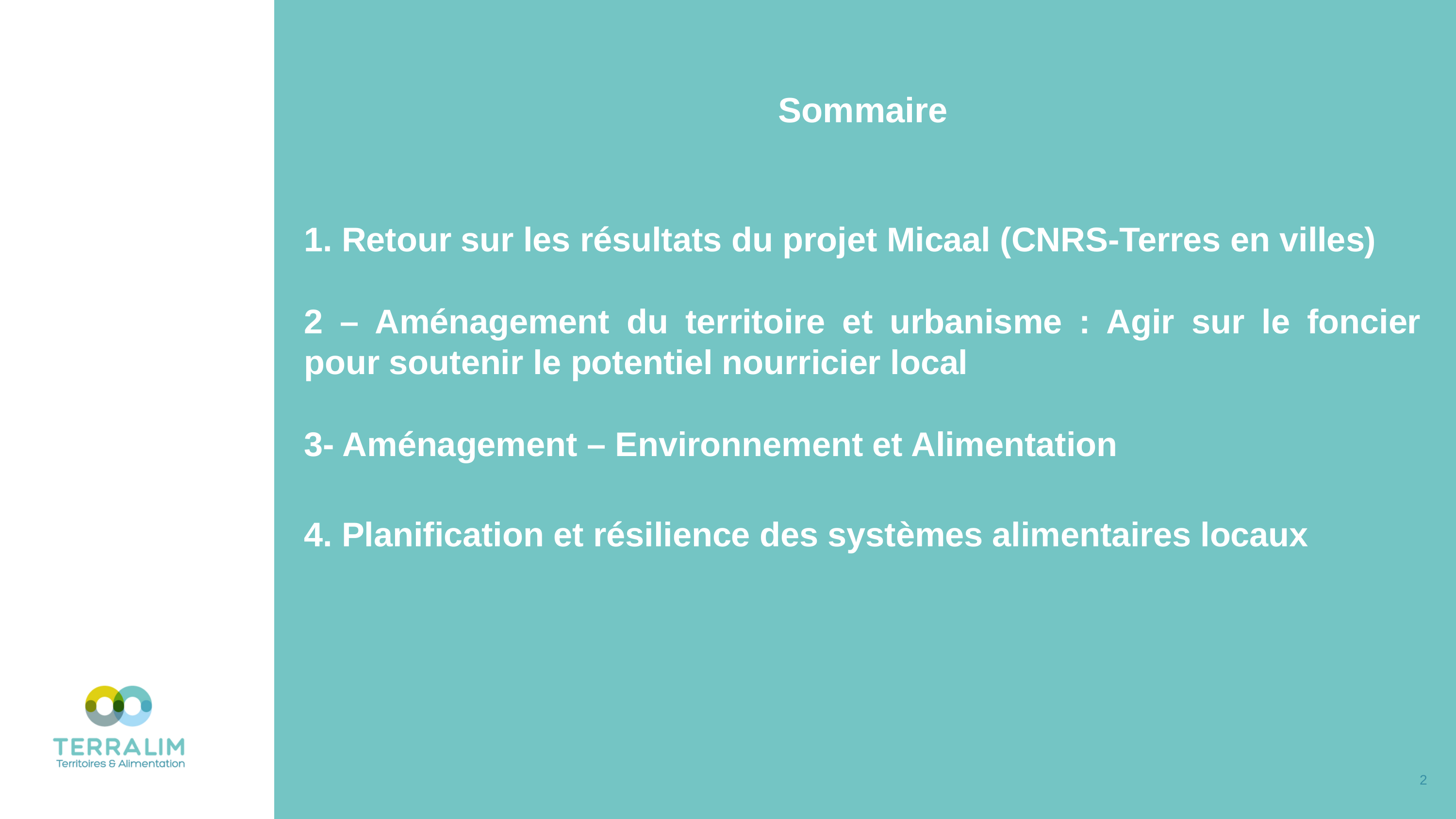

Sommaire

1. Retour sur les résultats du projet Micaal (CNRS-Terres en villes)

2 – Aménagement du territoire et urbanisme : Agir sur le foncier pour soutenir le potentiel nourricier local

3- Aménagement – Environnement et Alimentation

4. Planification et résilience des systèmes alimentaires locaux

2